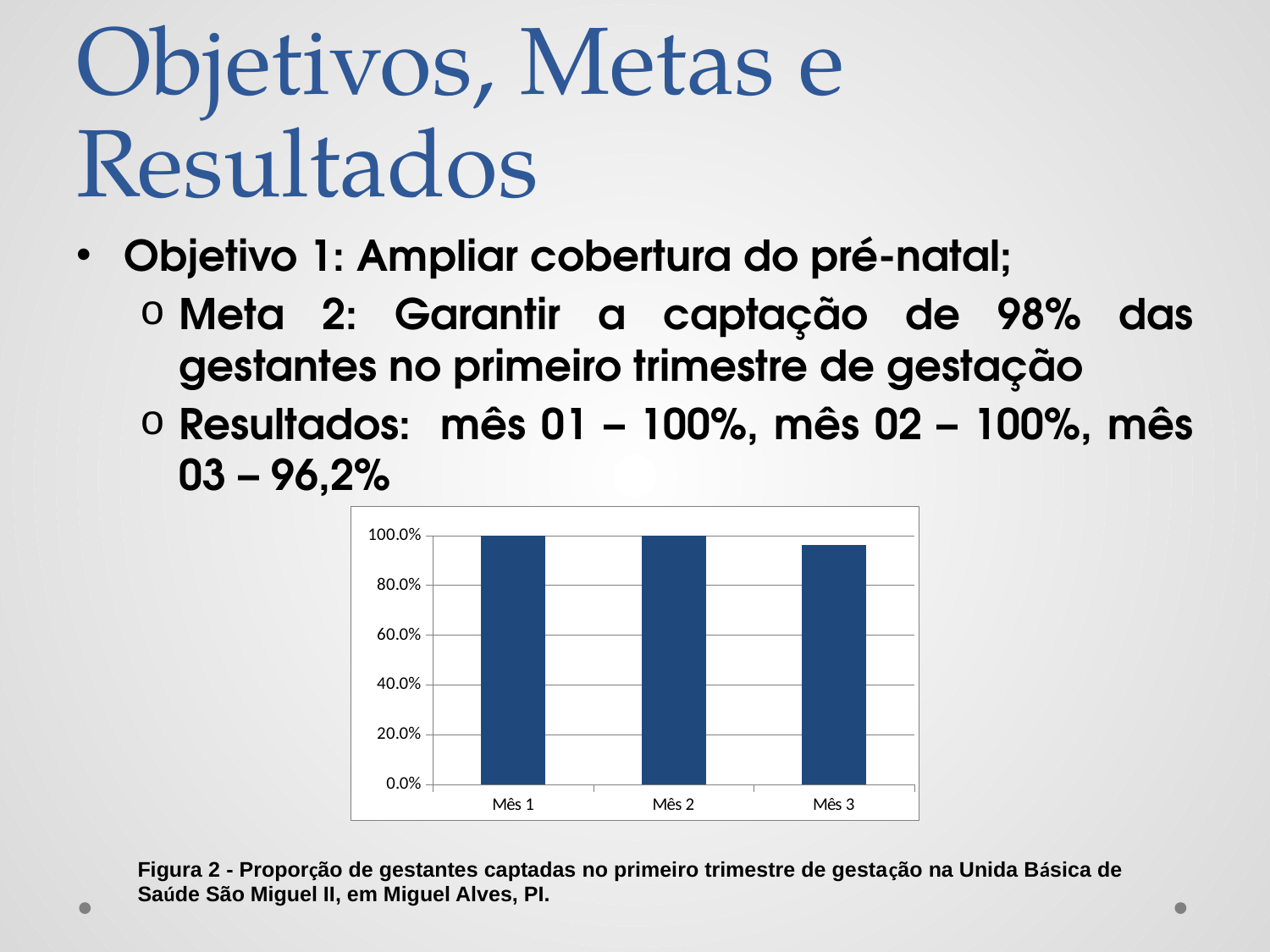

# Objetivos, Metas e Resultados
Objetivo 1: Ampliar cobertura do pré-natal;
Meta 2: Garantir a captação de 98% das gestantes no primeiro trimestre de gestação
Resultados:  mês 01 – 100%, mês 02 – 100%, mês 03 – 96,2%

### Chart

| Category | Proporção de gestantes captadas no primeiro trimestre de gestação. |
|---|---|
| Mês 1 | 1.0 |
| Mês 2 | 1.0 |
| Mês 3 | 0.9615384615384616 |
Figura 2 - Proporção de gestantes captadas no primeiro trimestre de gestação na Unida Básica de Saúde São Miguel II, em Miguel Alves, PI.